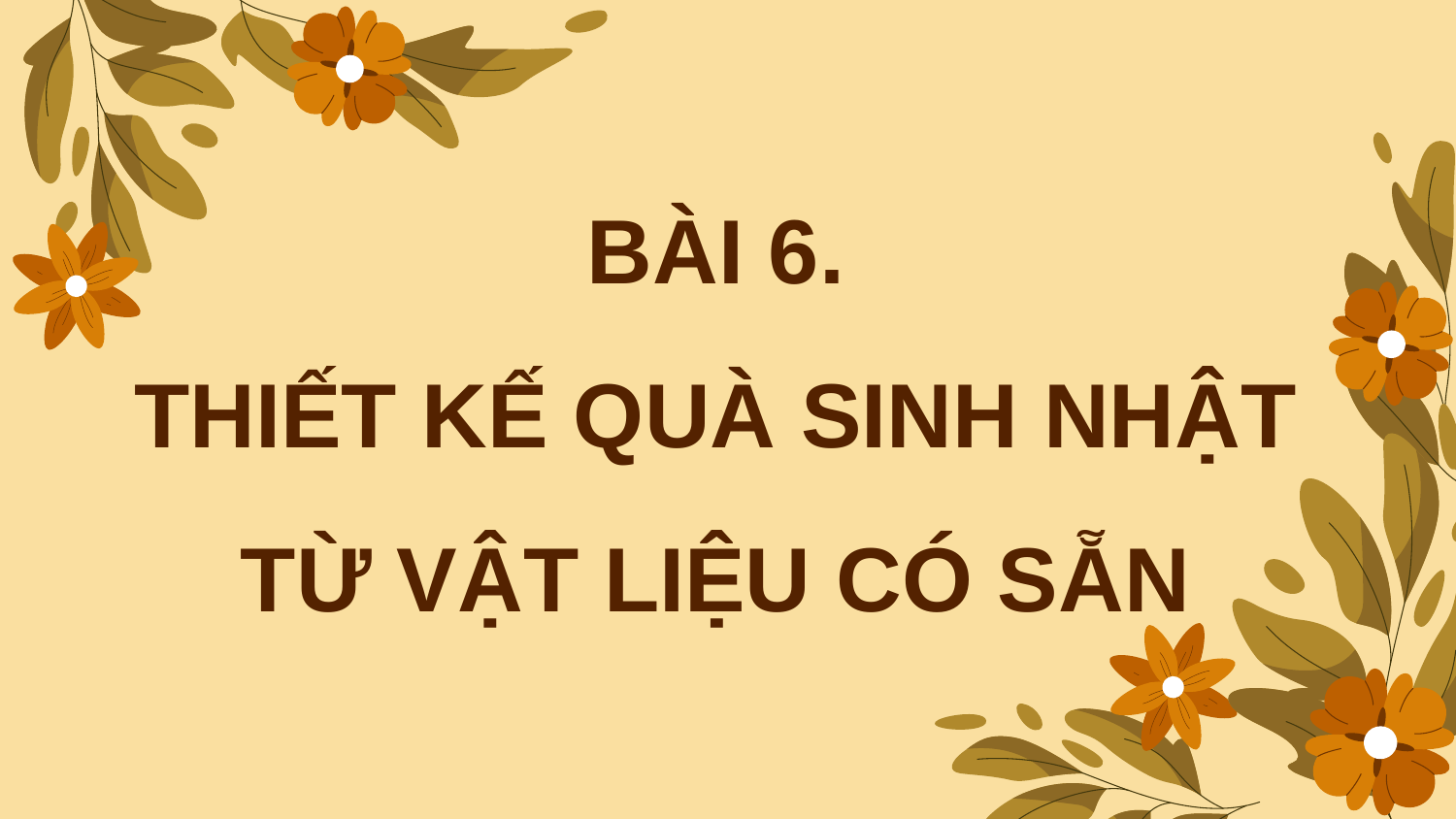

# BÀI 6. THIẾT KẾ QUÀ SINH NHẬT TỪ VẬT LIỆU CÓ SẴN